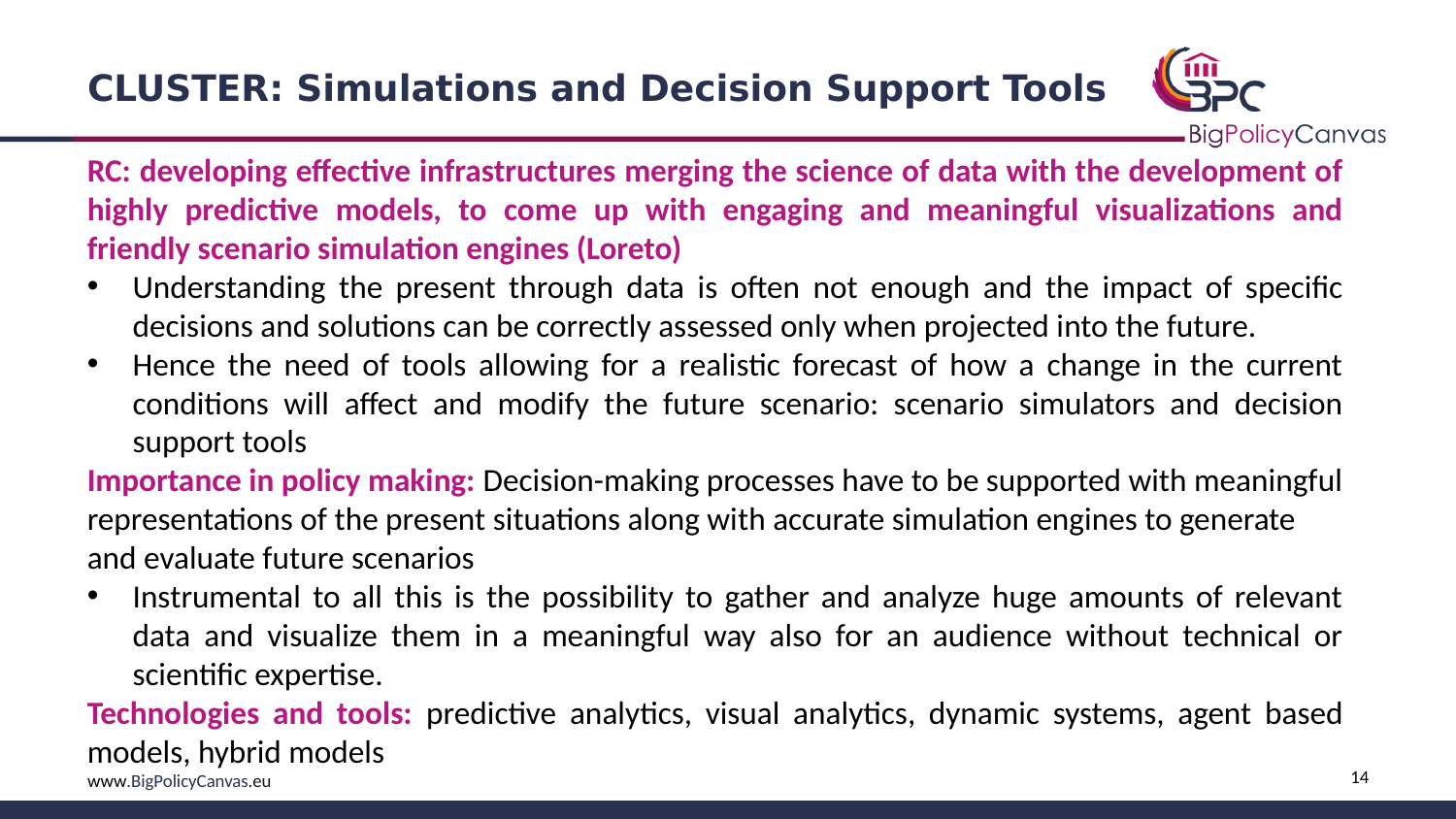

# CLUSTER: Simulations and Decision Support Tools
RC: developing effective infrastructures merging the science of data with the development of highly predictive models, to come up with engaging and meaningful visualizations and friendly scenario simulation engines (Loreto)
Understanding the present through data is often not enough and the impact of specific decisions and solutions can be correctly assessed only when projected into the future.
Hence the need of tools allowing for a realistic forecast of how a change in the current conditions will affect and modify the future scenario: scenario simulators and decision support tools
Importance in policy making: Decision-making processes have to be supported with meaningful representations of the present situations along with accurate simulation engines to generate and evaluate future scenarios
Instrumental to all this is the possibility to gather and analyze huge amounts of relevant data and visualize them in a meaningful way also for an audience without technical or scientific expertise.
Technologies and tools: predictive analytics, visual analytics, dynamic systems, agent based models, hybrid models